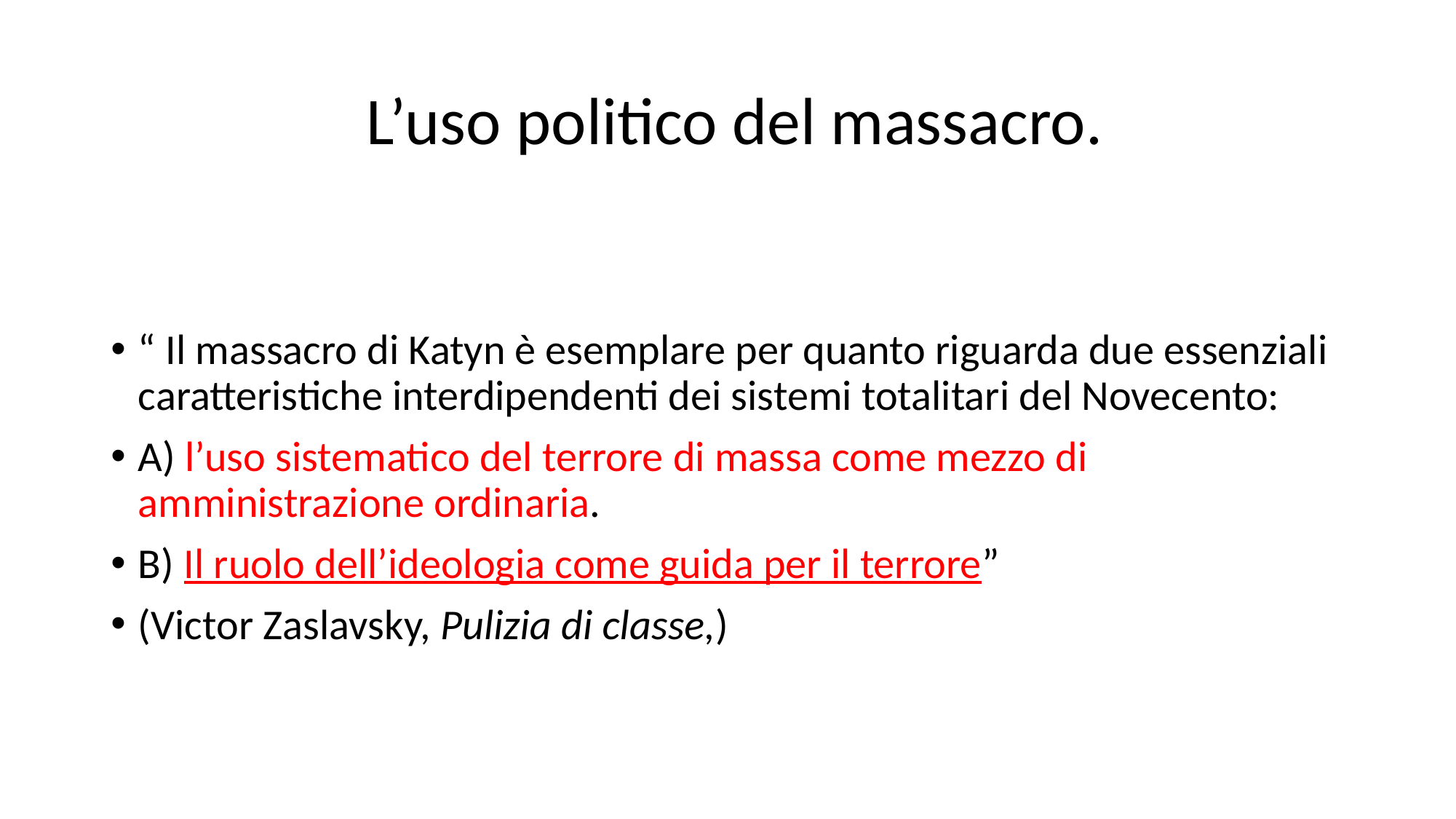

# L’uso politico del massacro.
“ Il massacro di Katyn è esemplare per quanto riguarda due essenziali caratteristiche interdipendenti dei sistemi totalitari del Novecento:
A) l’uso sistematico del terrore di massa come mezzo di amministrazione ordinaria.
B) Il ruolo dell’ideologia come guida per il terrore”
(Victor Zaslavsky, Pulizia di classe,)